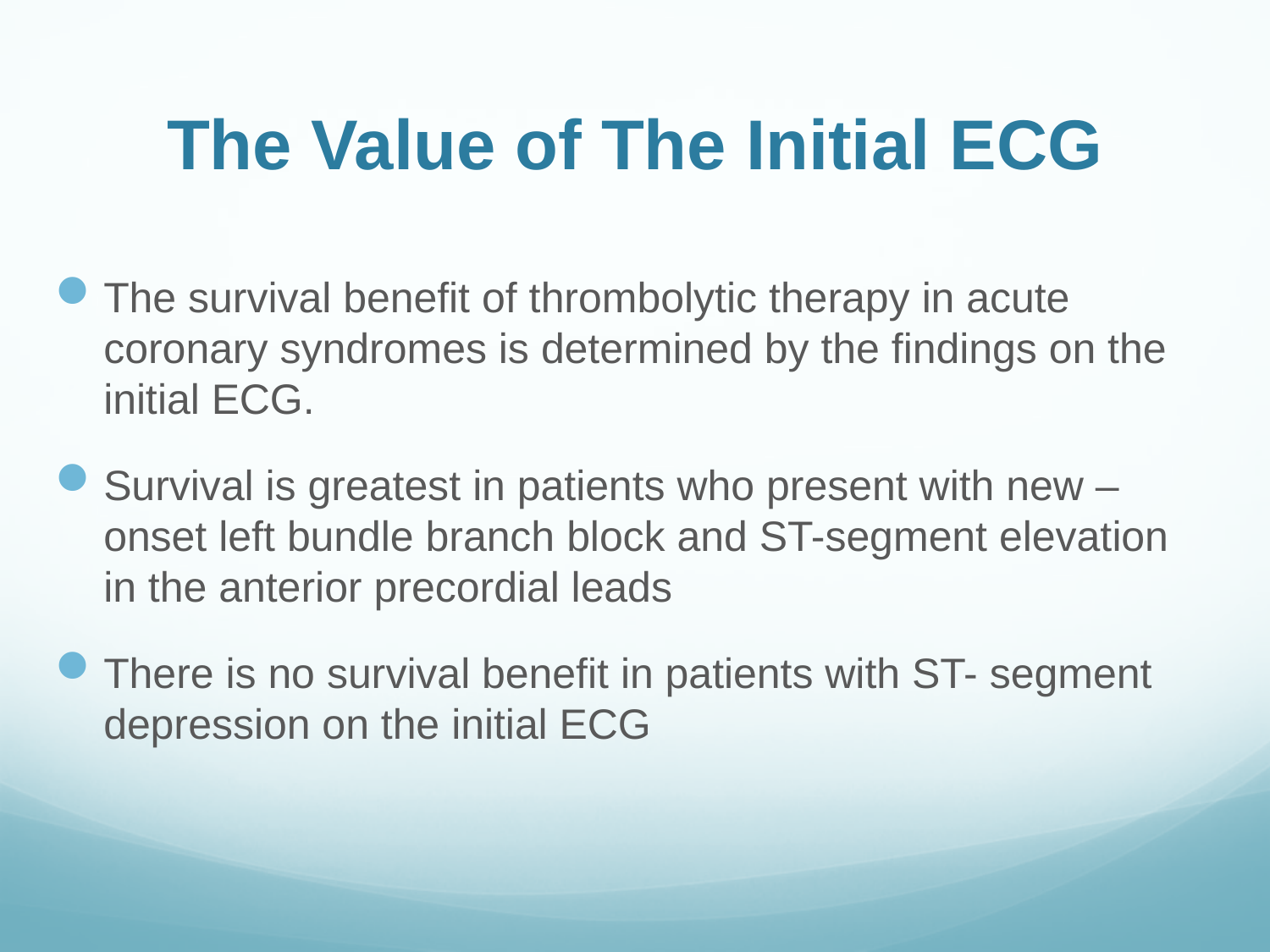

# The Value of The Initial ECG
The survival benefit of thrombolytic therapy in acute coronary syndromes is determined by the findings on the initial ECG.
Survival is greatest in patients who present with new –onset left bundle branch block and ST-segment elevation in the anterior precordial leads
There is no survival benefit in patients with ST- segment depression on the initial ECG